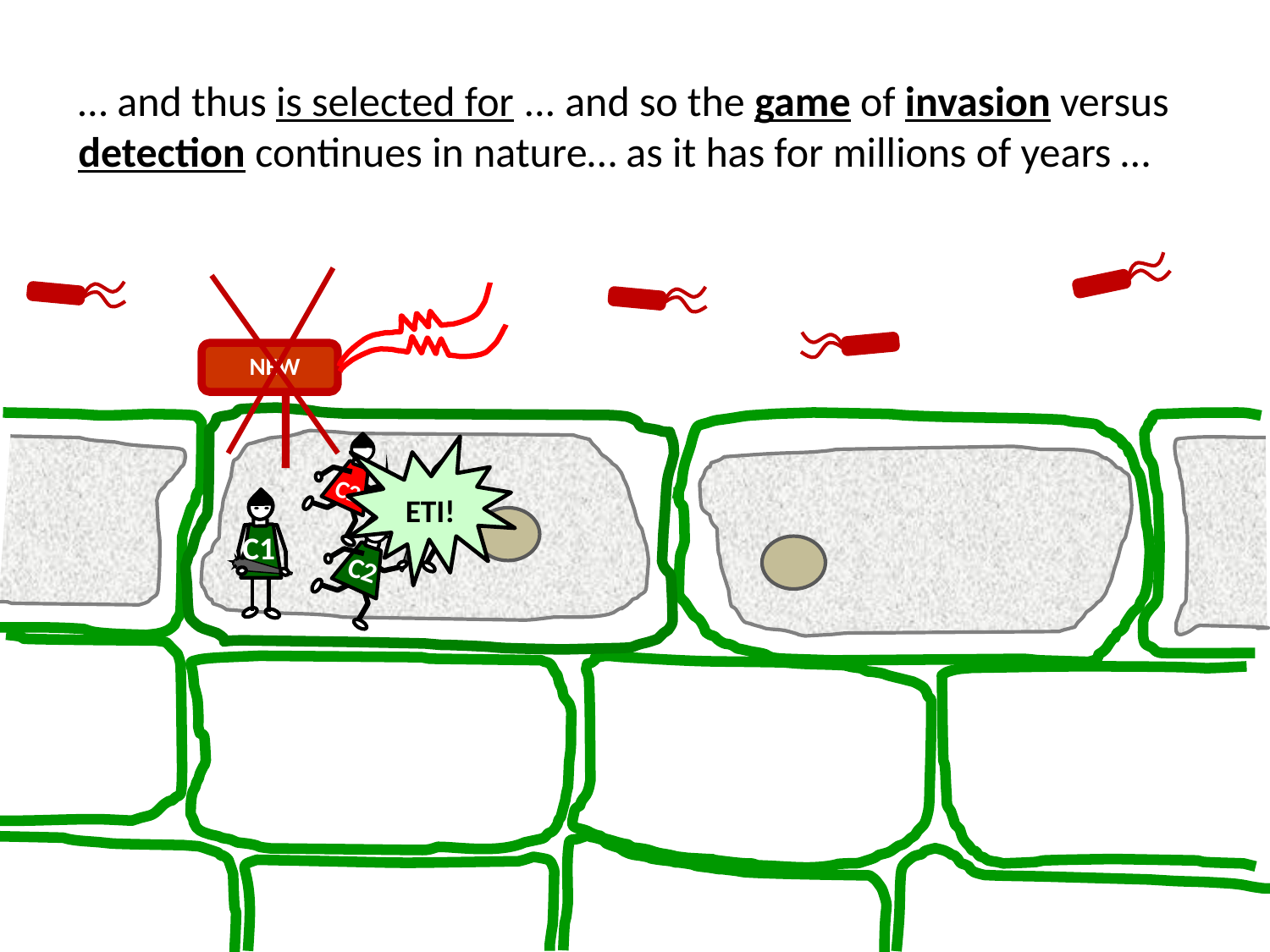

… and thus is selected for ... and so the game of invasion versus detection continues in nature… as it has for millions of years …

NEW

C2

C2

ETI!

C1

C2